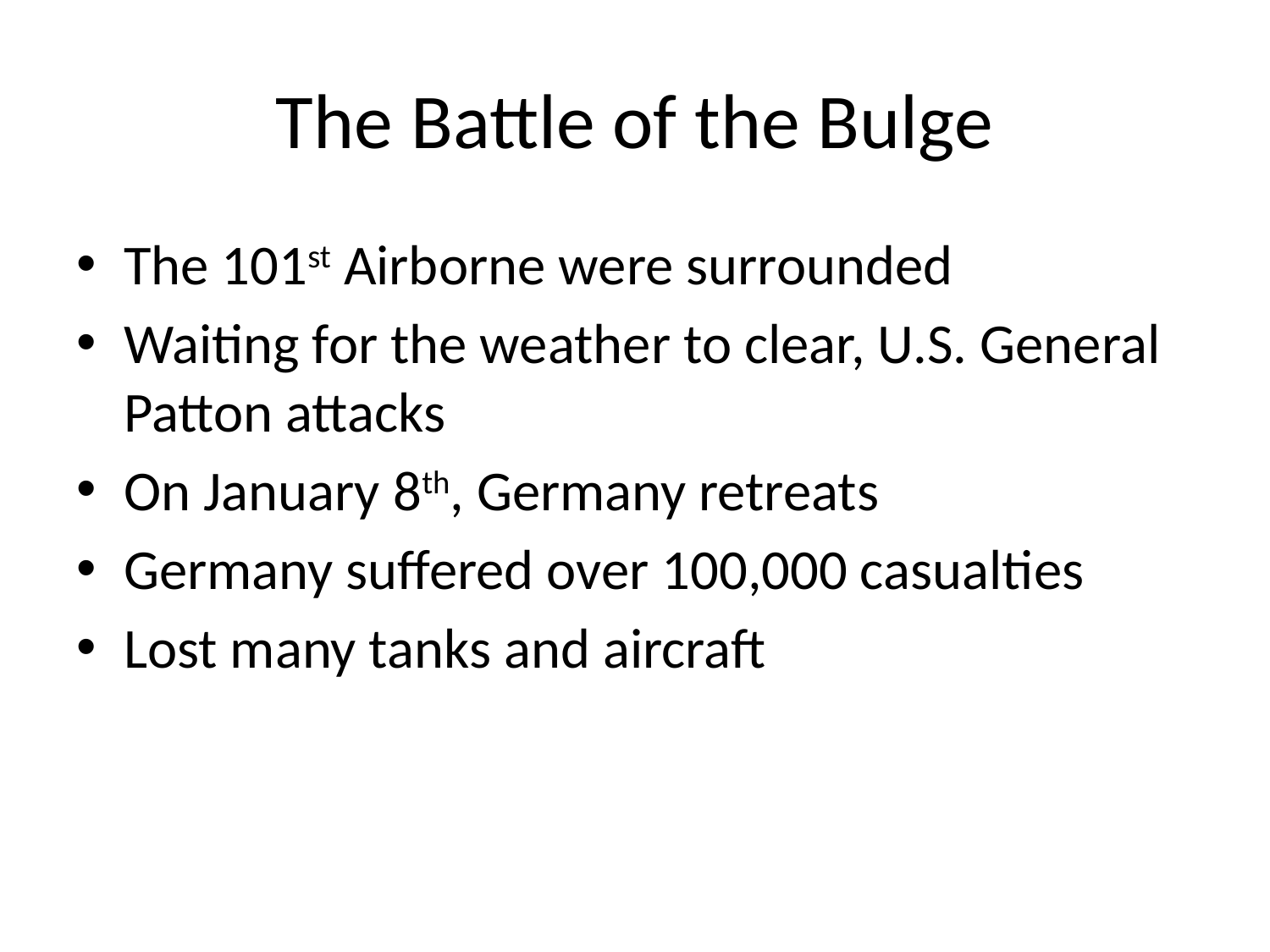

# The Battle of the Bulge
The 101st Airborne were surrounded
Waiting for the weather to clear, U.S. General Patton attacks
On January 8th, Germany retreats
Germany suffered over 100,000 casualties
Lost many tanks and aircraft